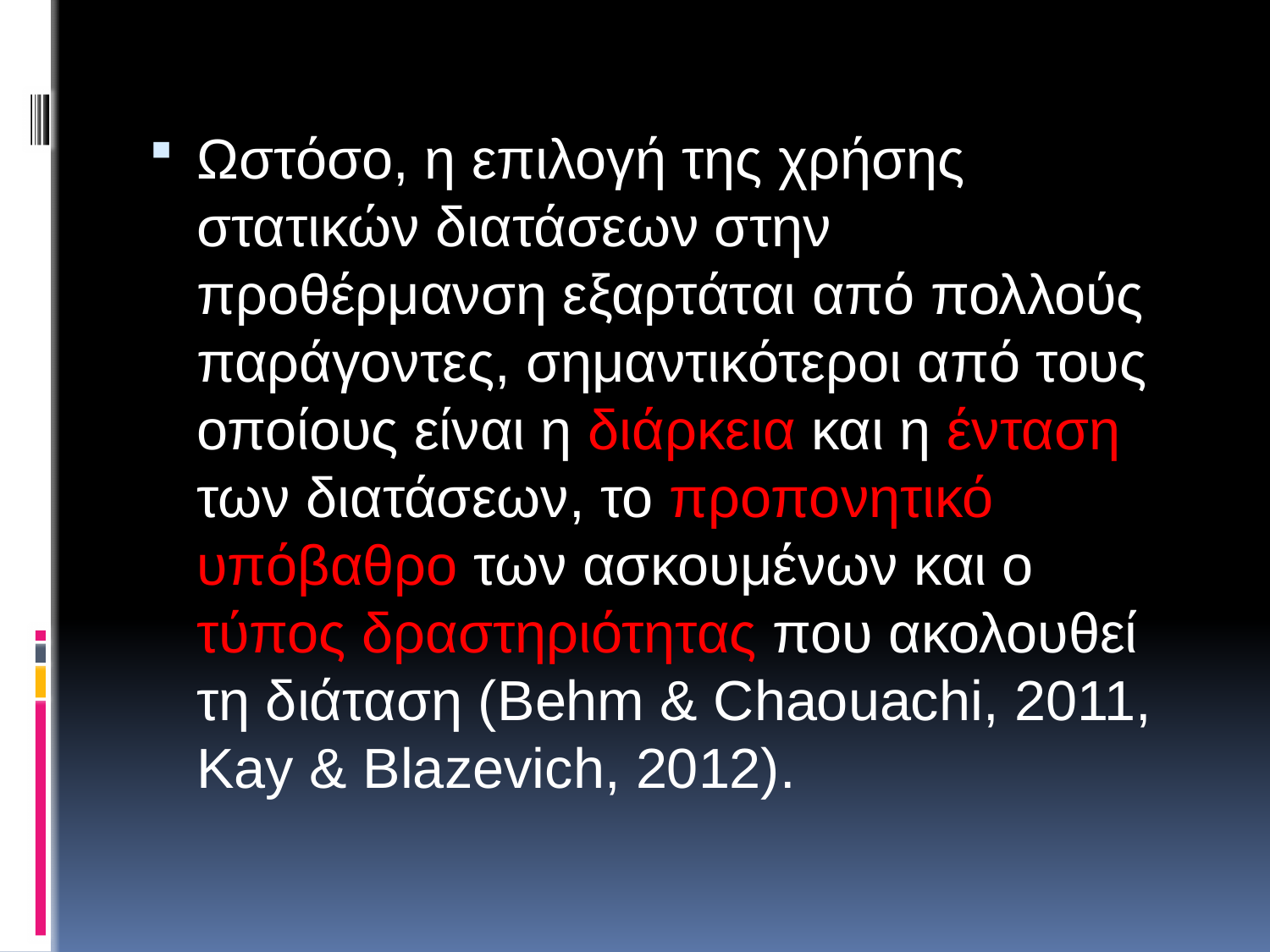

Ωστόσο, η επιλογή της χρήσης στατικών διατάσεων στην προθέρμανση εξαρτάται από πολλούς παράγοντες, σημαντικότεροι από τους οποίους είναι η διάρκεια και η ένταση των διατάσεων, το προπονητικό υπόβαθρο των ασκουμένων και ο τύπος δραστηριότητας που ακολουθεί τη διάταση (Behm & Chaouachi, 2011, Kay & Blazevich, 2012).